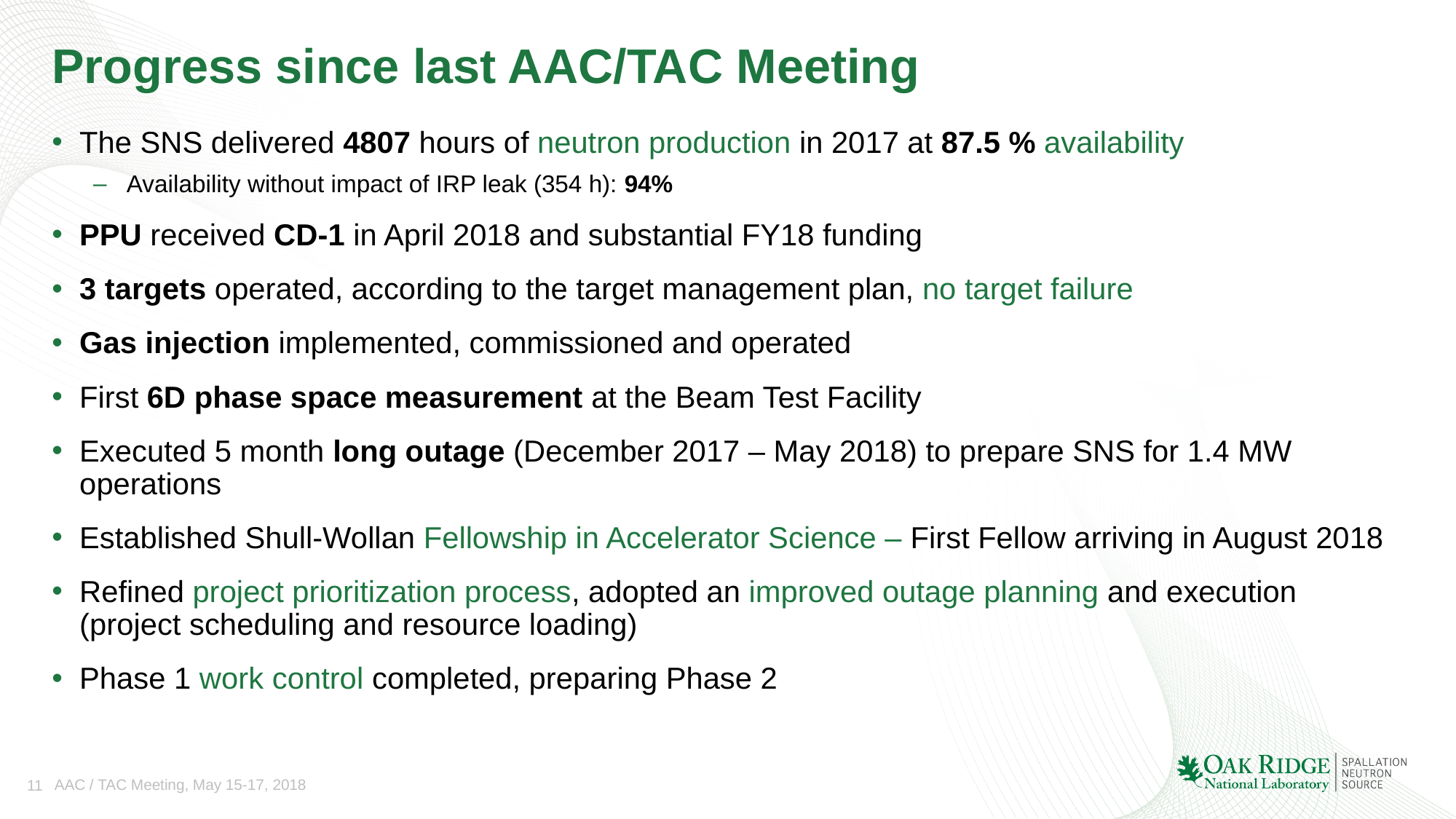

# Progress since last AAC/TAC Meeting
The SNS delivered 4807 hours of neutron production in 2017 at 87.5 % availability
Availability without impact of IRP leak (354 h): 94%
PPU received CD-1 in April 2018 and substantial FY18 funding
3 targets operated, according to the target management plan, no target failure
Gas injection implemented, commissioned and operated
First 6D phase space measurement at the Beam Test Facility
Executed 5 month long outage (December 2017 – May 2018) to prepare SNS for 1.4 MW operations
Established Shull-Wollan Fellowship in Accelerator Science – First Fellow arriving in August 2018
Refined project prioritization process, adopted an improved outage planning and execution (project scheduling and resource loading)
Phase 1 work control completed, preparing Phase 2